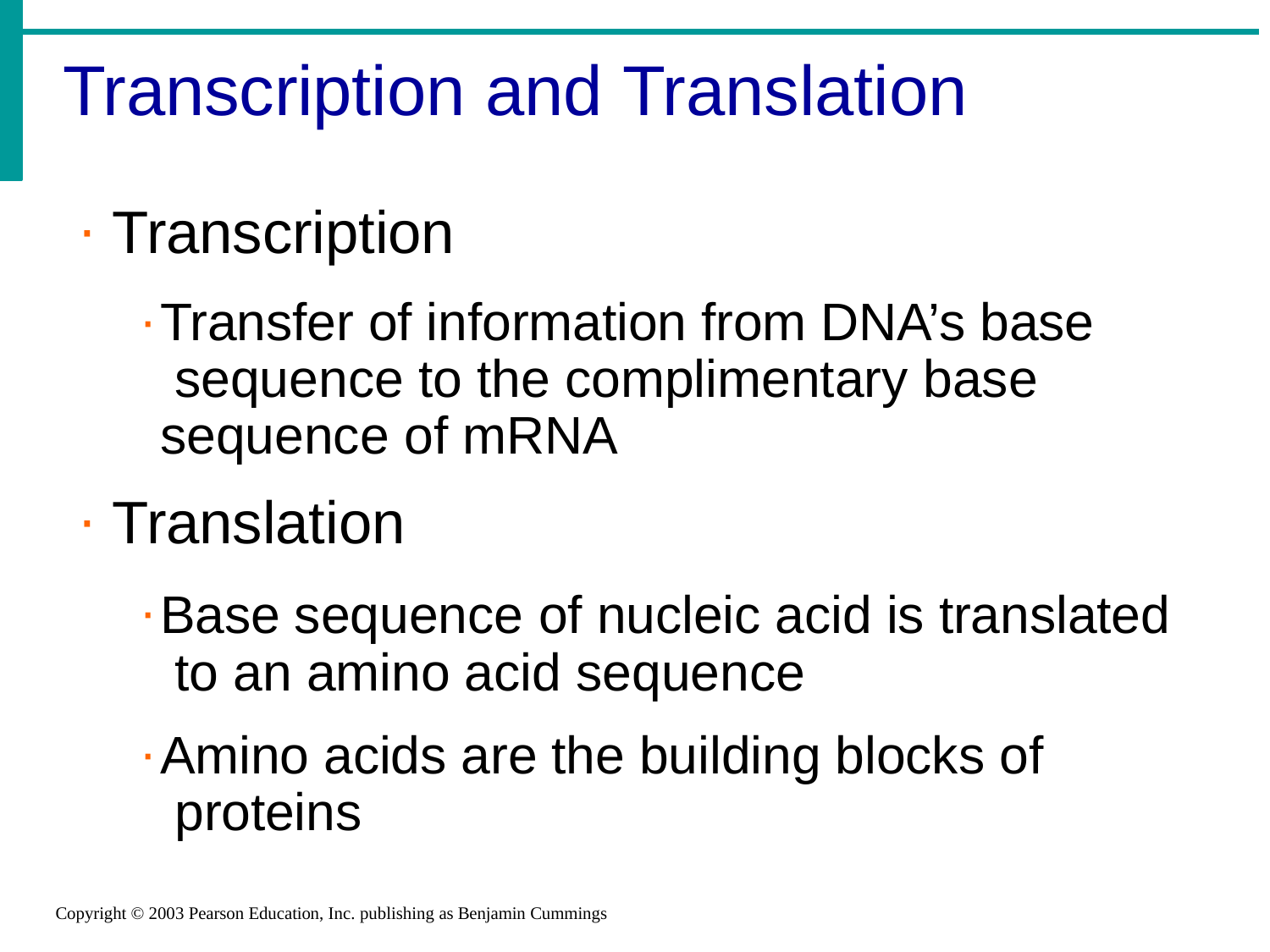

# Transcription and Translation
Transcription
Transfer of information from DNA’s base  sequence to the complimentary base  sequence of mRNA
Translation
Base sequence of nucleic acid is translated  to an amino acid sequence
Amino acids are the building blocks of  proteins
Copyright © 2003 Pearson Education, Inc. publishing as Benjamin Cummings